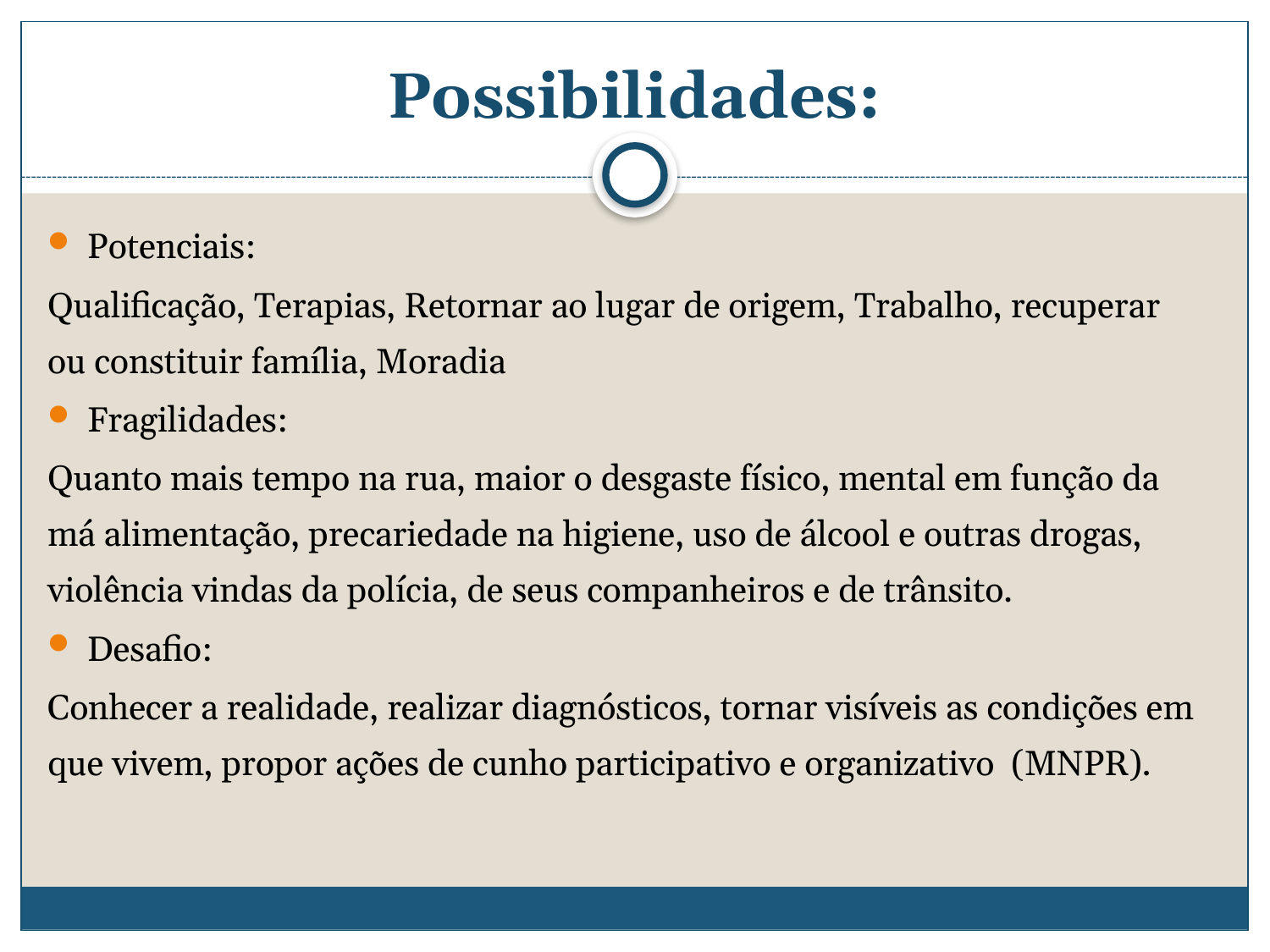

# Possibilidades:

Potenciais:
Qualificação, Terapias, Retornar ao lugar de origem, Trabalho, recuperar ou constituir família, Moradia
Fragilidades:
Quanto mais tempo na rua, maior o desgaste físico, mental em função da má alimentação, precariedade na higiene, uso de álcool e outras drogas,  violência vindas da polícia, de seus companheiros e de trânsito.
Desafio:
Conhecer a realidade, realizar diagnósticos, tornar visíveis as condições em que vivem, propor ações de cunho participativo e organizativo  (MNPR).